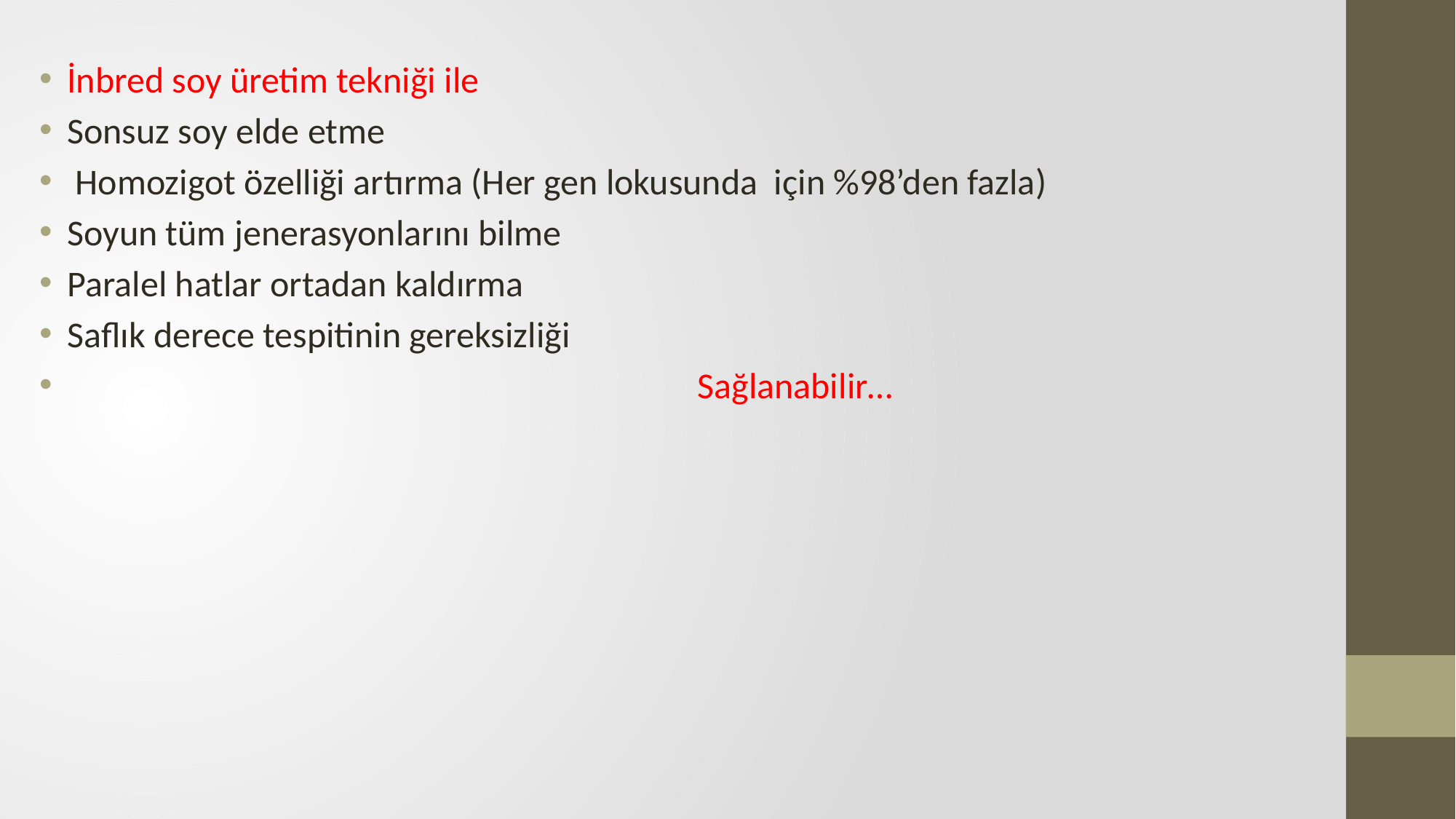

İnbred soy üretim tekniği ile
Sonsuz soy elde etme
 Homozigot özelliği artırma (Her gen lokusunda  için %98’den fazla)
Soyun tüm jenerasyonlarını bilme
Paralel hatlar ortadan kaldırma
Saflık derece tespitinin gereksizliği
                                                                             Sağlanabilir…